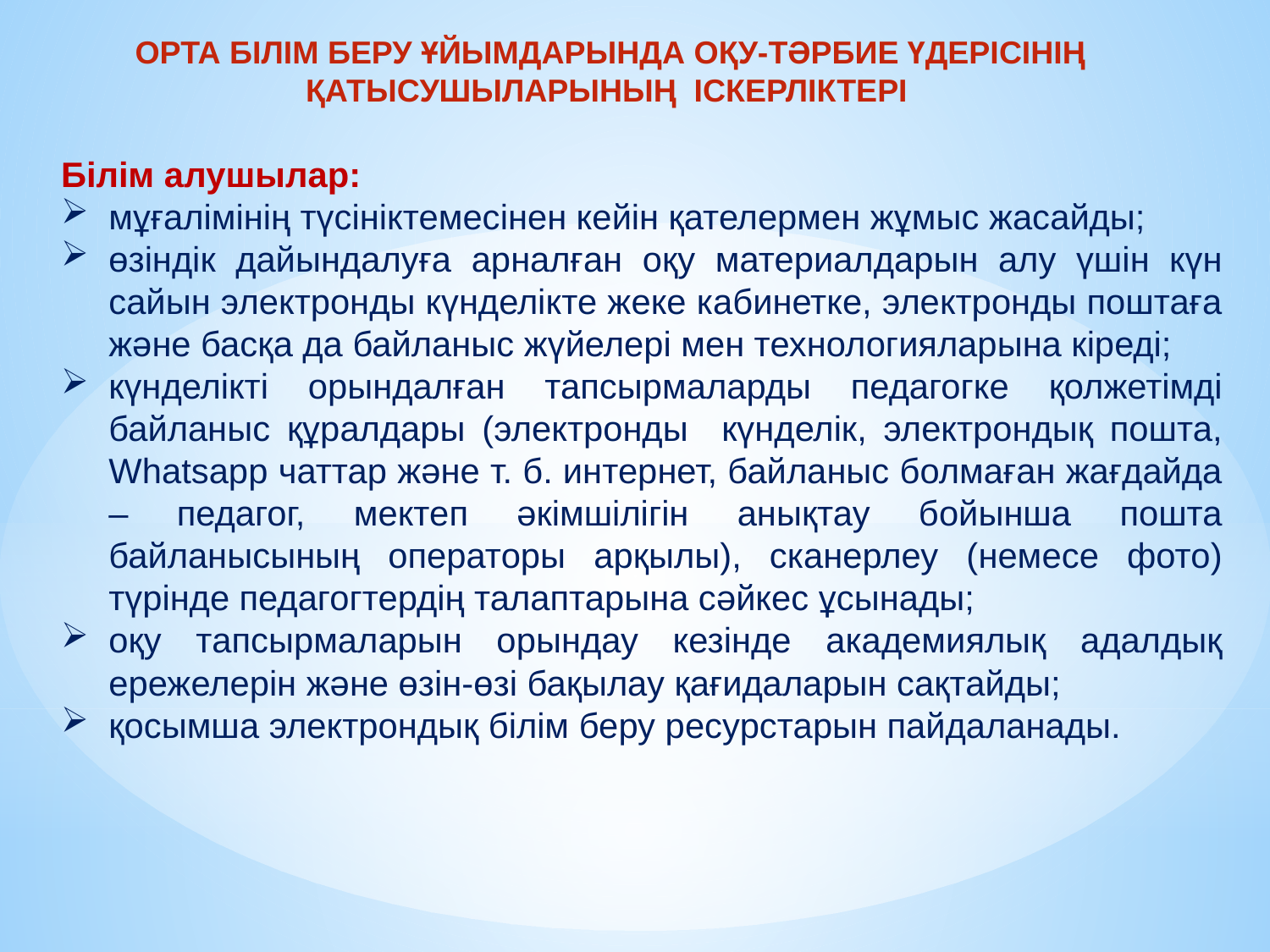

ОРТА БІЛІМ БЕРУ ҰЙЫМДАРЫНДА ОҚУ-ТӘРБИЕ ҮДЕРІСІНІҢ ҚАТЫСУШЫЛАРЫНЫҢ  ІСКЕРЛІКТЕРІ
Білім алушылар:
мұғалімінің түсініктемесінен кейін қателермен жұмыс жасайды;
өзіндік дайындалуға арналған оқу материалдарын алу үшін күн сайын электронды күнделікте жеке кабинетке, электронды поштаға және басқа да байланыс жүйелері мен технологияларына кіреді;
күнделікті орындалған тапсырмаларды педагогке қолжетімді байланыс құралдары (электронды  күнделік, электрондық пошта, Whatsapp чаттар және т. б. интернет, байланыс болмаған жағдайда – педагог, мектеп әкімшілігін анықтау бойынша пошта байланысының операторы арқылы), сканерлеу (немесе фото) түрінде педагогтердің талаптарына сәйкес ұсынады;
оқу тапсырмаларын орындау кезінде академиялық адалдық ережелерін және өзін-өзі бақылау қағидаларын сақтайды;
қосымша электрондық білім беру ресурстарын пайдаланады.